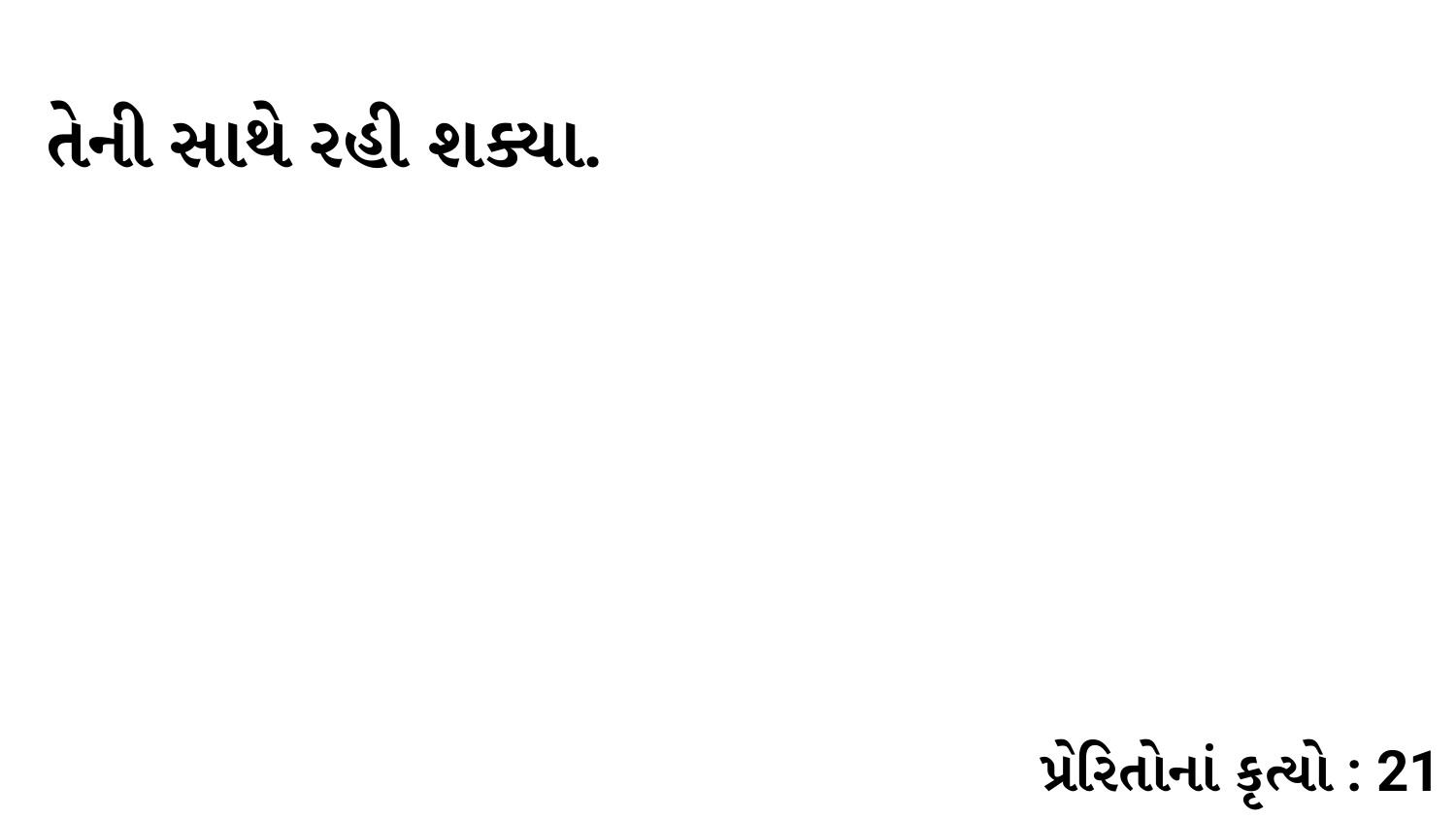

તેની સાથે રહી શક્યા.
પ્રેરિતોનાં કૃત્યો : 21